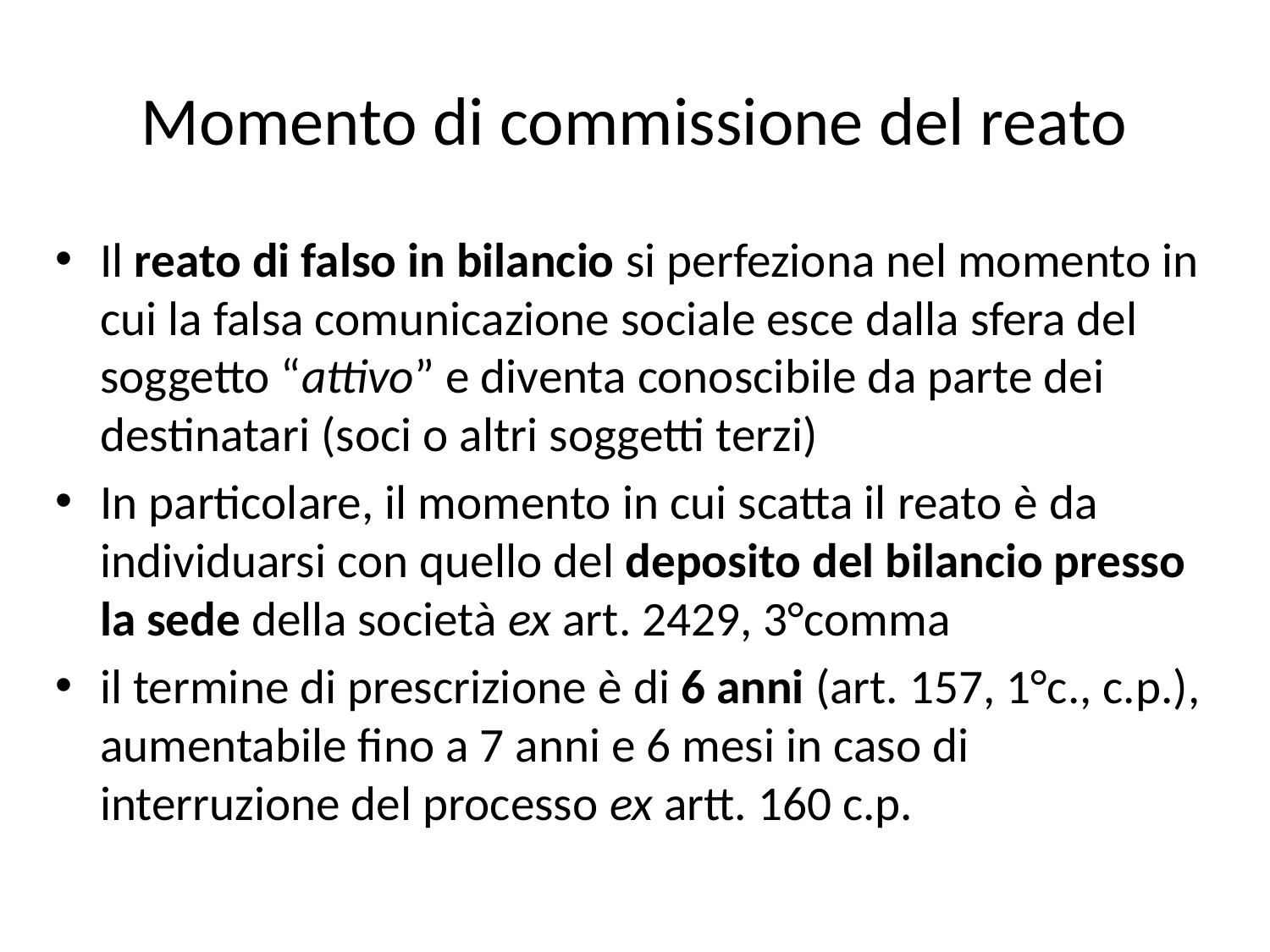

# Momento di commissione del reato
Il reato di falso in bilancio si perfeziona nel momento in cui la falsa comunicazione sociale esce dalla sfera del soggetto “attivo” e diventa conoscibile da parte dei destinatari (soci o altri soggetti terzi)
In particolare, il momento in cui scatta il reato è da individuarsi con quello del deposito del bilancio presso la sede della società ex art. 2429, 3°comma
il termine di prescrizione è di 6 anni (art. 157, 1°c., c.p.), aumentabile fino a 7 anni e 6 mesi in caso di interruzione del processo ex artt. 160 c.p.